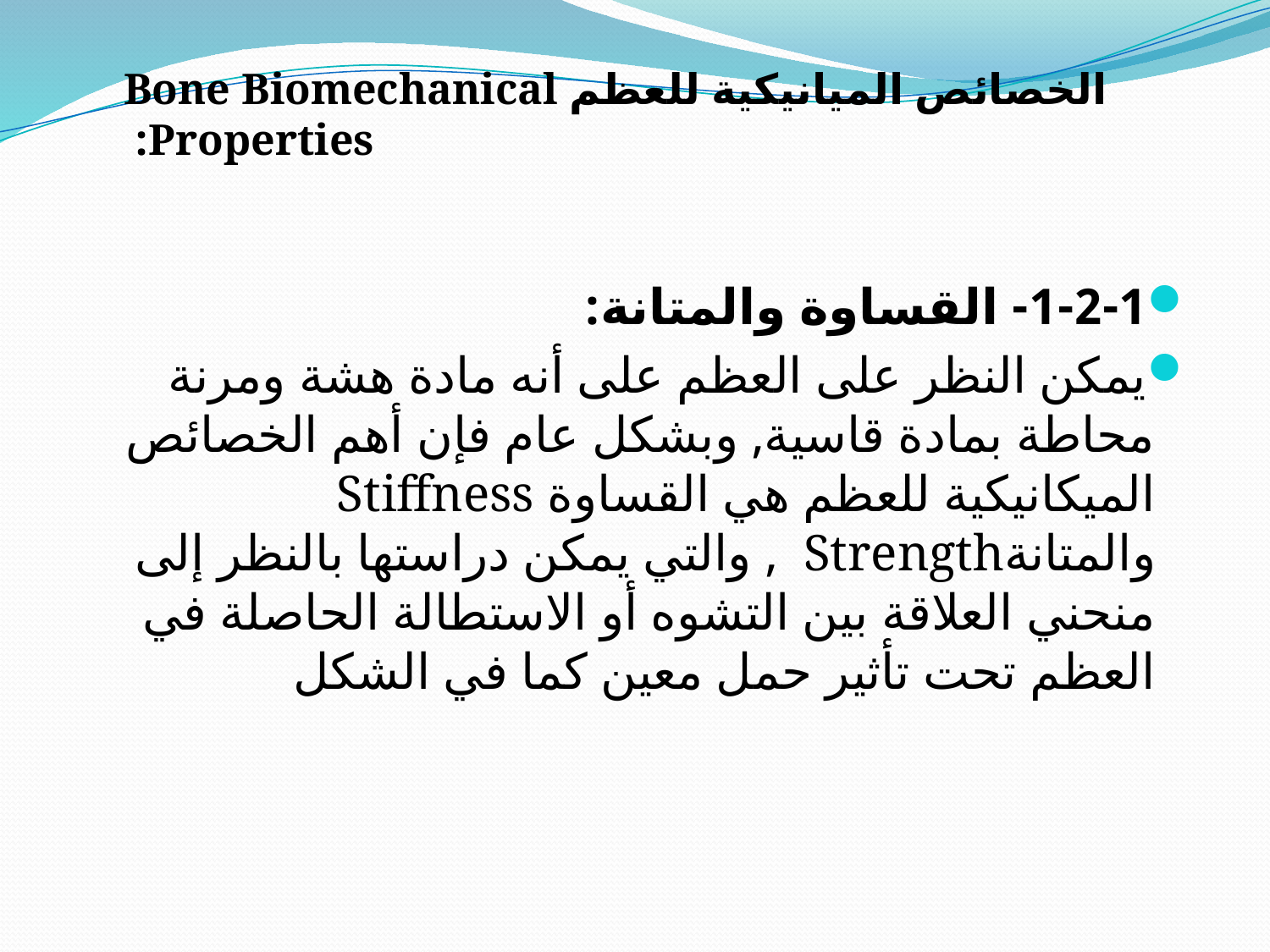

# الخصائص الميانيكية للعظم Bone Biomechanical Properties:
1-2-1- القساوة والمتانة:
يمكن النظر على العظم على أنه مادة هشة ومرنة محاطة بمادة قاسية, وبشكل عام فإن أهم الخصائص الميكانيكية للعظم هي القساوة Stiffness والمتانةStrength  , والتي يمكن دراستها بالنظر إلى منحني العلاقة بين التشوه أو الاستطالة الحاصلة في العظم تحت تأثير حمل معين كما في الشكل